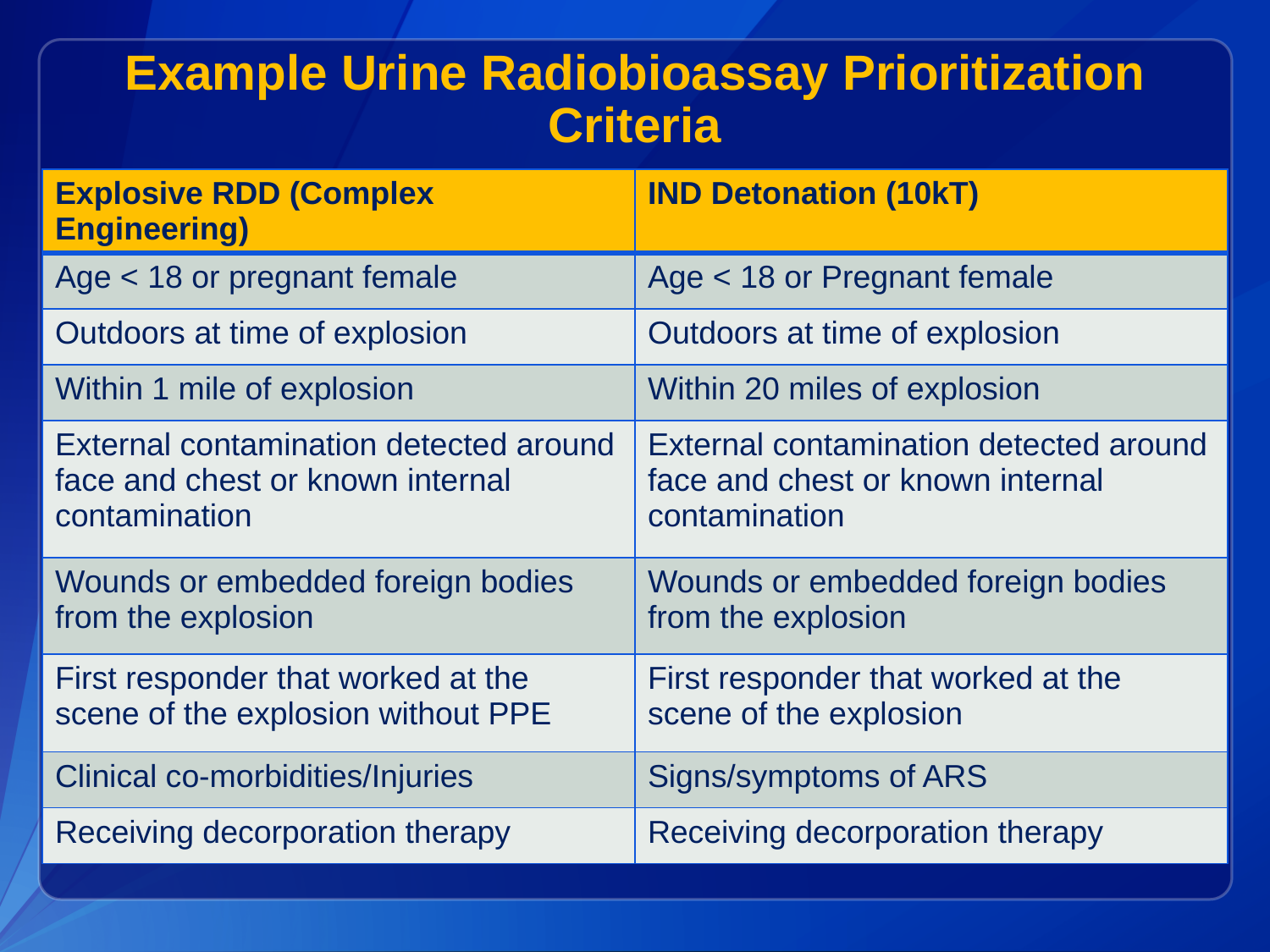

# Example Urine Radiobioassay Prioritization Criteria
| Explosive RDD (Complex Engineering) | IND Detonation (10kT) |
| --- | --- |
| Age < 18 or pregnant female | Age < 18 or Pregnant female |
| Outdoors at time of explosion | Outdoors at time of explosion |
| Within 1 mile of explosion | Within 20 miles of explosion |
| External contamination detected around face and chest or known internal contamination | External contamination detected around face and chest or known internal contamination |
| Wounds or embedded foreign bodies from the explosion | Wounds or embedded foreign bodies from the explosion |
| First responder that worked at the scene of the explosion without PPE | First responder that worked at the scene of the explosion |
| Clinical co-morbidities/Injuries | Signs/symptoms of ARS |
| Receiving decorporation therapy | Receiving decorporation therapy |